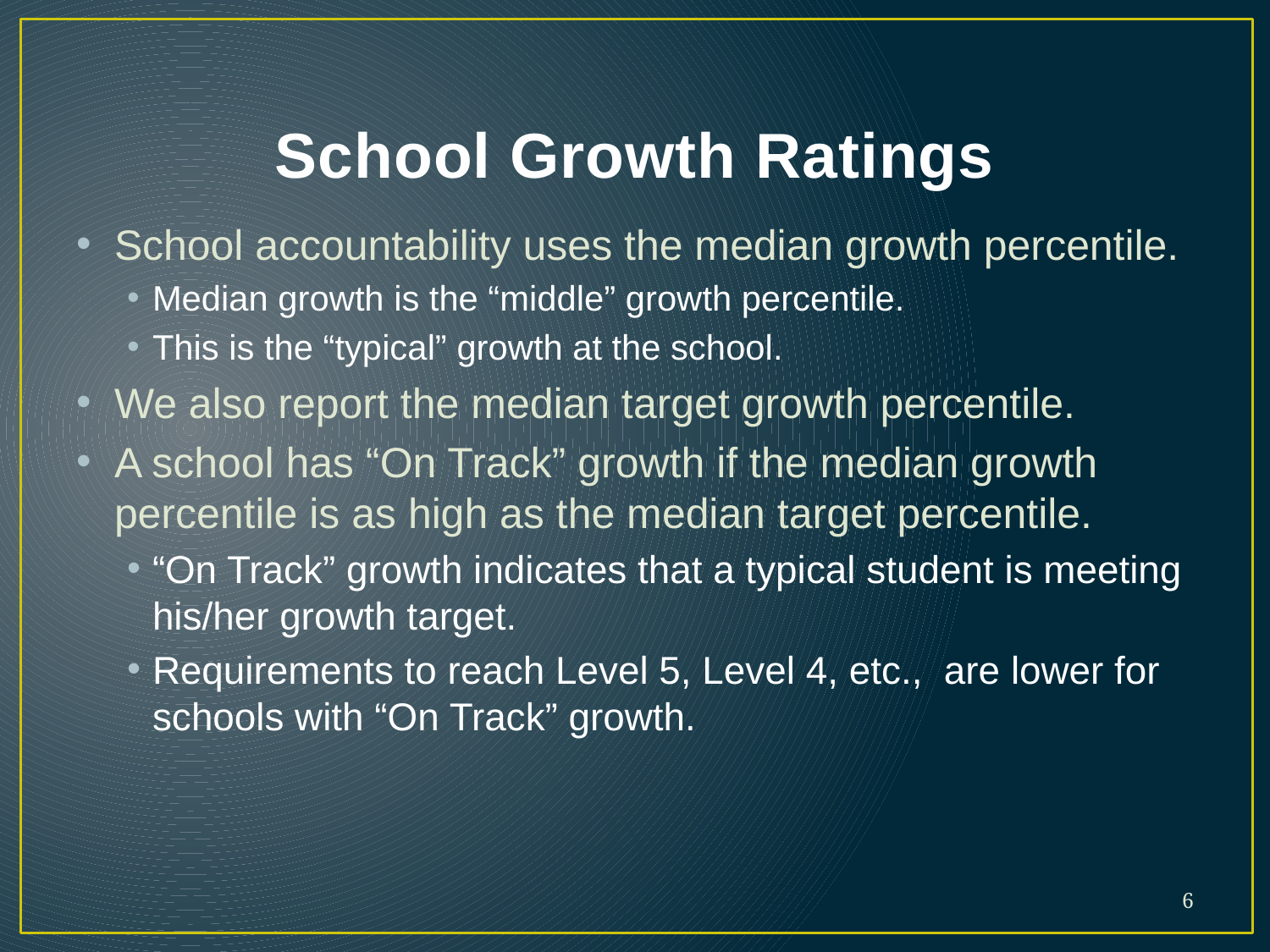

# School Growth Ratings
School accountability uses the median growth percentile.
Median growth is the “middle” growth percentile.
This is the “typical” growth at the school.
We also report the median target growth percentile.
A school has “On Track” growth if the median growth percentile is as high as the median target percentile.
“On Track” growth indicates that a typical student is meeting his/her growth target.
Requirements to reach Level 5, Level 4, etc.,  are lower for schools with “On Track” growth.
6